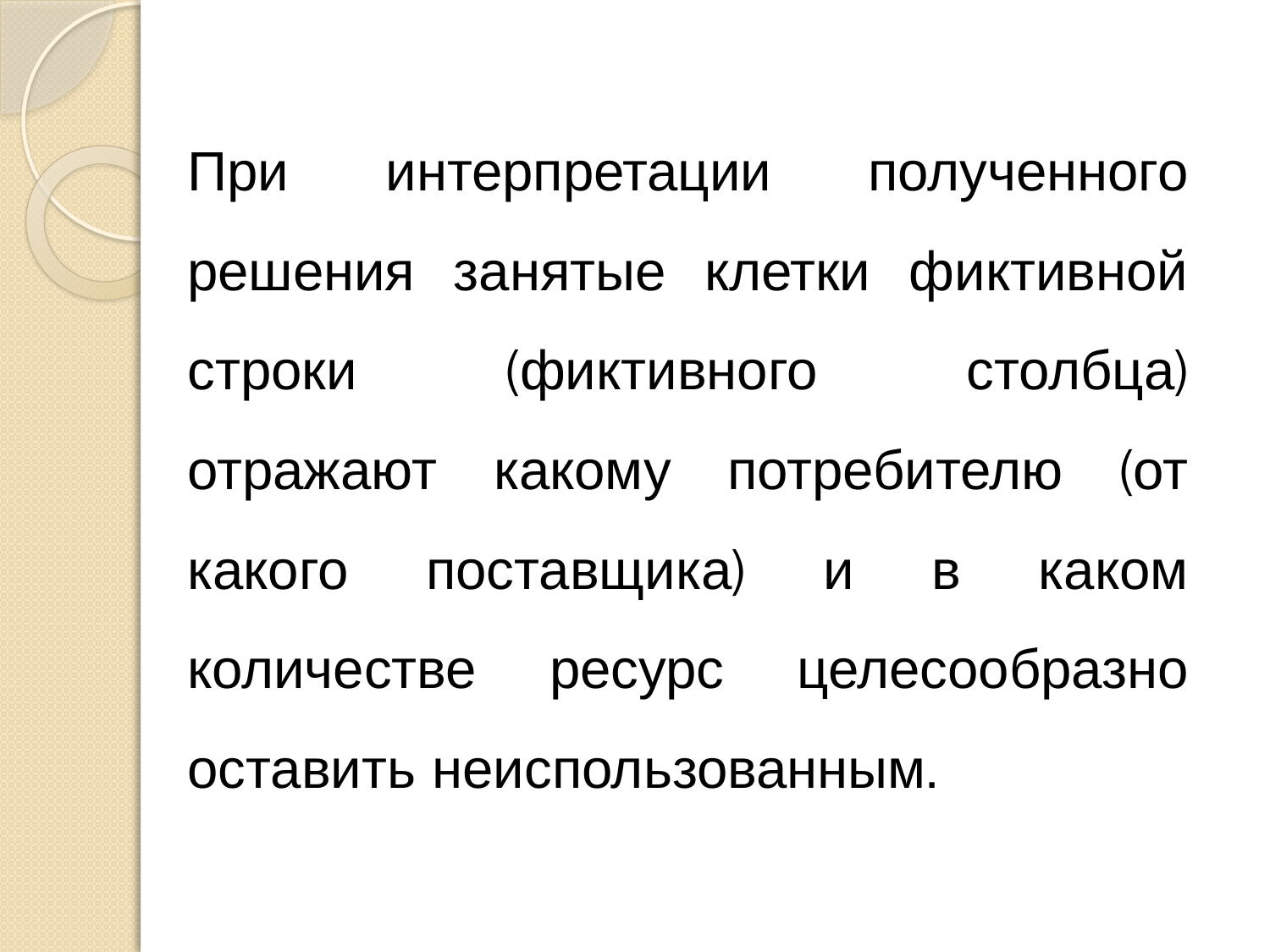

При интерпретации полученного решения занятые клетки фиктивной строки (фиктивного столбца) отражают какому потребителю (от какого поставщика) и в каком количестве ресурс целесообразно оставить неиспользованным.